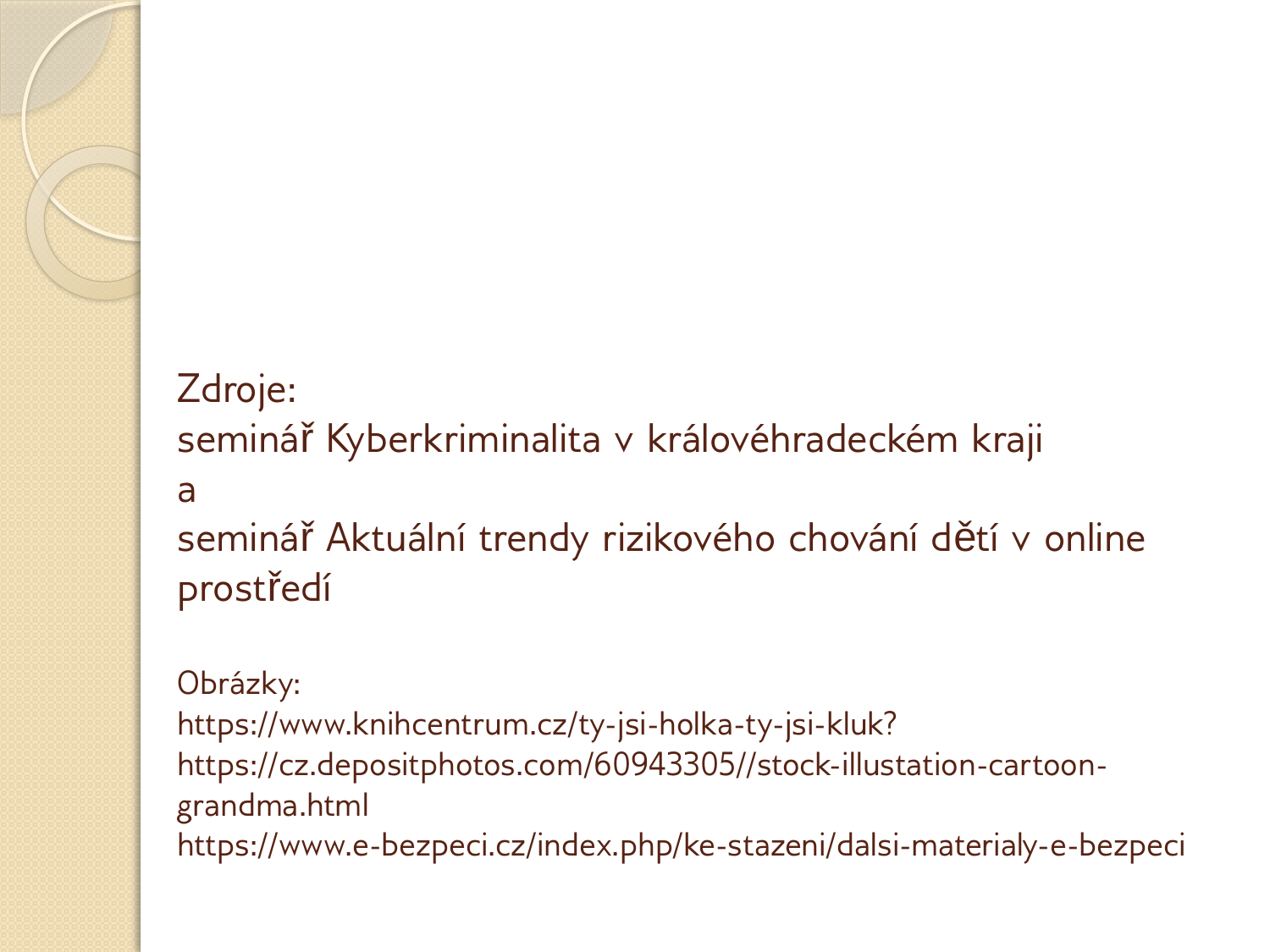

# Zdroje: seminář Kyberkriminalita v královéhradeckém kraji a seminář Aktuální trendy rizikového chování dětí v online prostředí Obrázky: https://www.knihcentrum.cz/ty-jsi-holka-ty-jsi-kluk? https://cz.depositphotos.com/60943305//stock-illustation-cartoon-grandma.html https://www.e-bezpeci.cz/index.php/ke-stazeni/dalsi-materialy-e-bezpeci